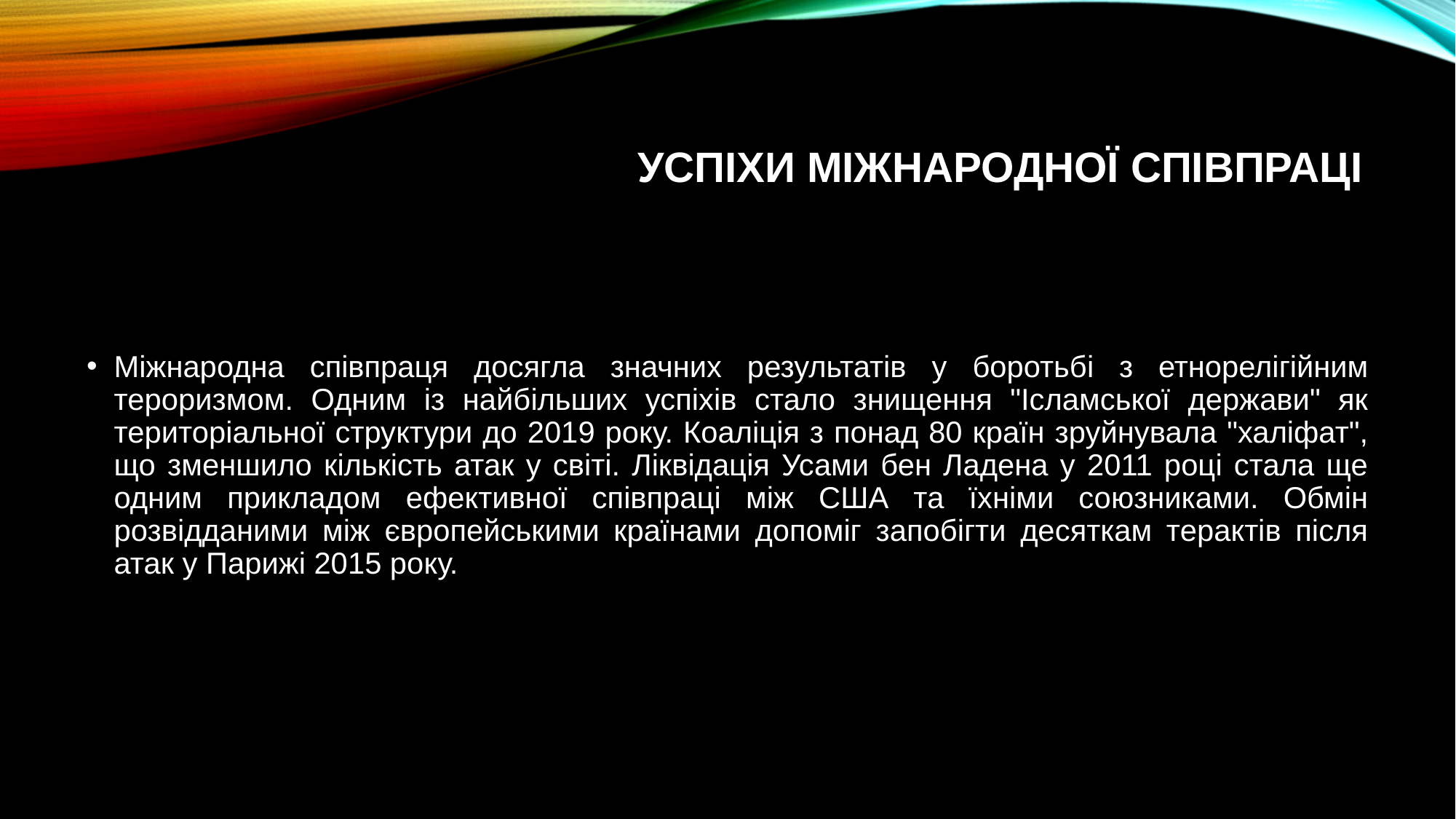

# Успіхи міжнародної співпраці
Міжнародна співпраця досягла значних результатів у боротьбі з етнорелігійним тероризмом. Одним із найбільших успіхів стало знищення "Ісламської держави" як територіальної структури до 2019 року. Коаліція з понад 80 країн зруйнувала "халіфат", що зменшило кількість атак у світі. Ліквідація Усами бен Ладена у 2011 році стала ще одним прикладом ефективної співпраці між США та їхніми союзниками. Обмін розвідданими між європейськими країнами допоміг запобігти десяткам терактів після атак у Парижі 2015 року.